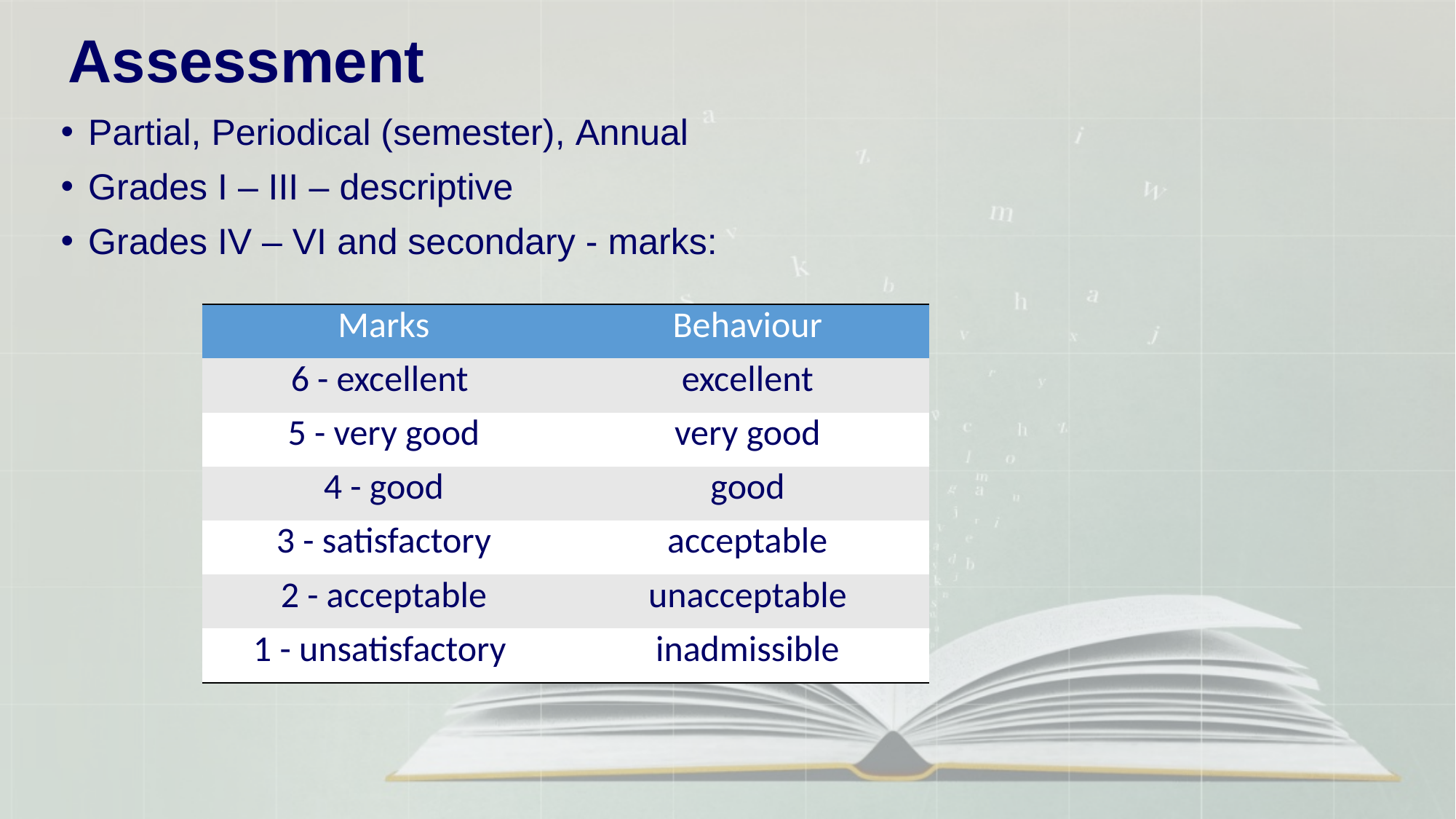

# Assessment
Partial, Periodical (semester), Annual
Grades I – III – descriptive
Grades IV – VI and secondary - marks:

| Marks | Behaviour |
| --- | --- |
| 6 - excellent | excellent |
| 5 - very good | very good |
| 4 - good | good |
| 3 - satisfactory | acceptable |
| 2 - acceptable | unacceptable |
| 1 - unsatisfactory | inadmissible |